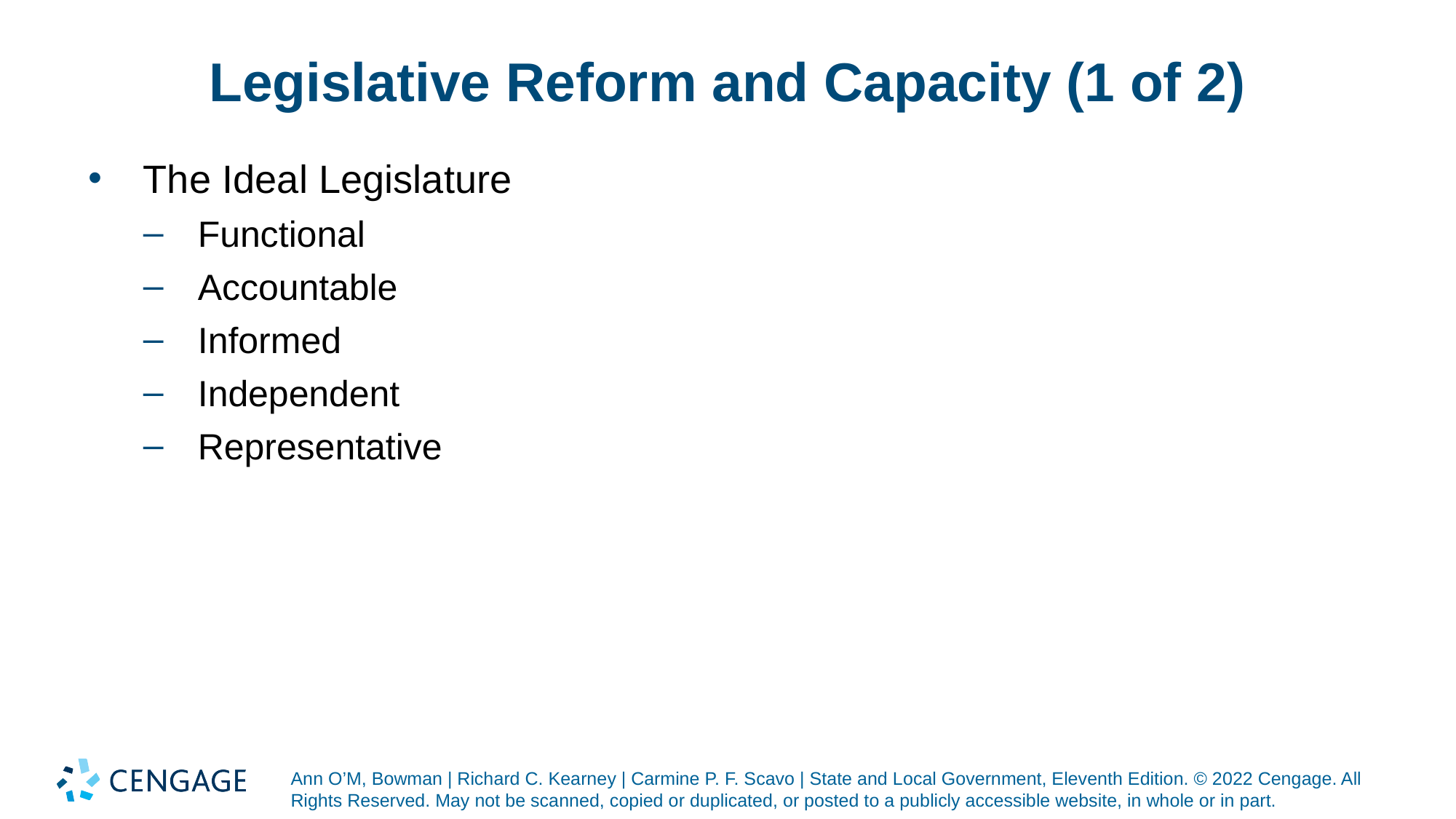

# Legislative Reform and Capacity (1 of 2)
The Ideal Legislature
Functional
Accountable
Informed
Independent
Representative